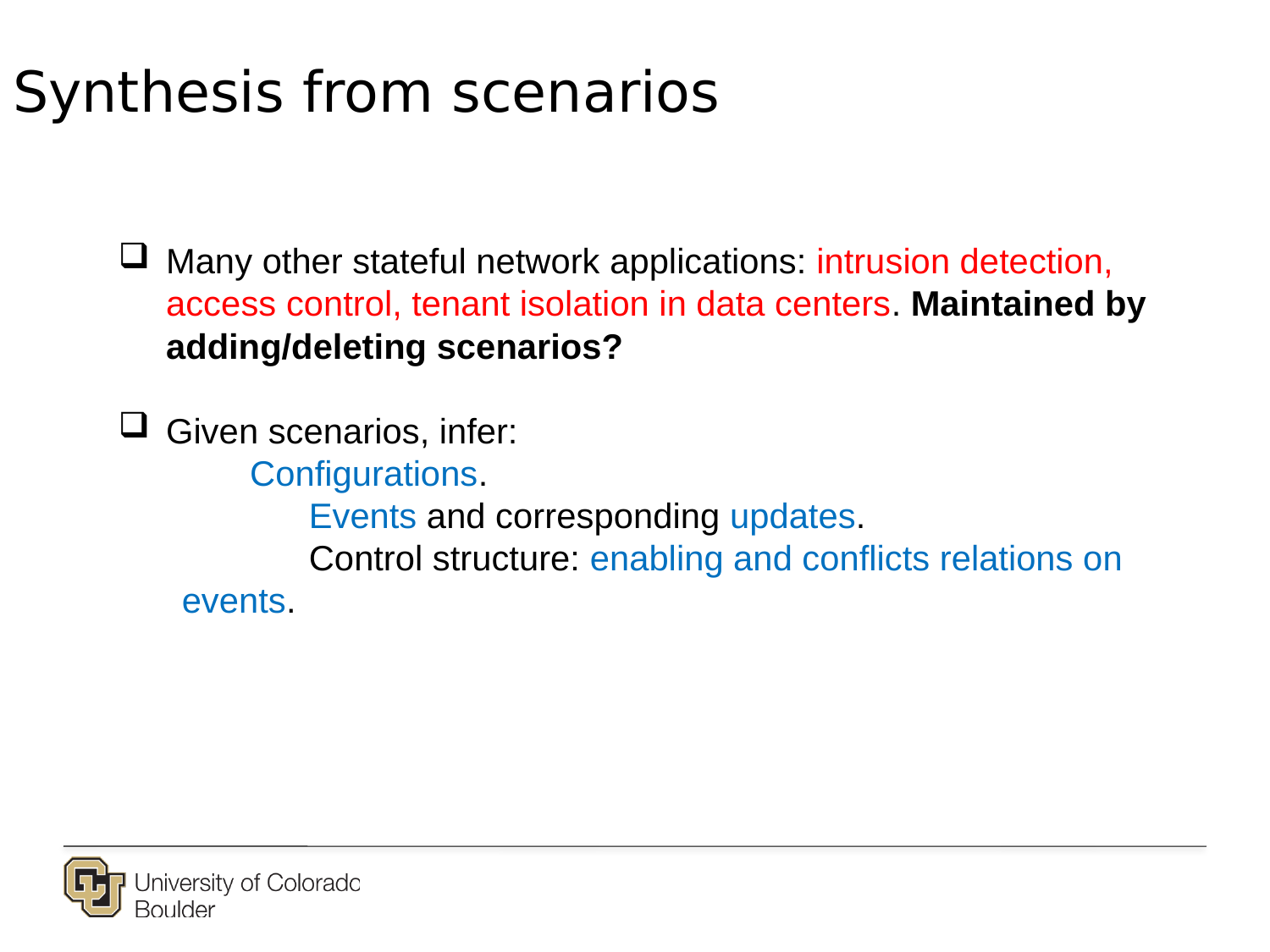

# Synthesis from scenarios
Many other stateful network applications: intrusion detection, access control, tenant isolation in data centers. Maintained by adding/deleting scenarios?
Given scenarios, infer:
       Configurations.
	Events and corresponding updates.
	Control structure: enabling and conflicts relations on events.